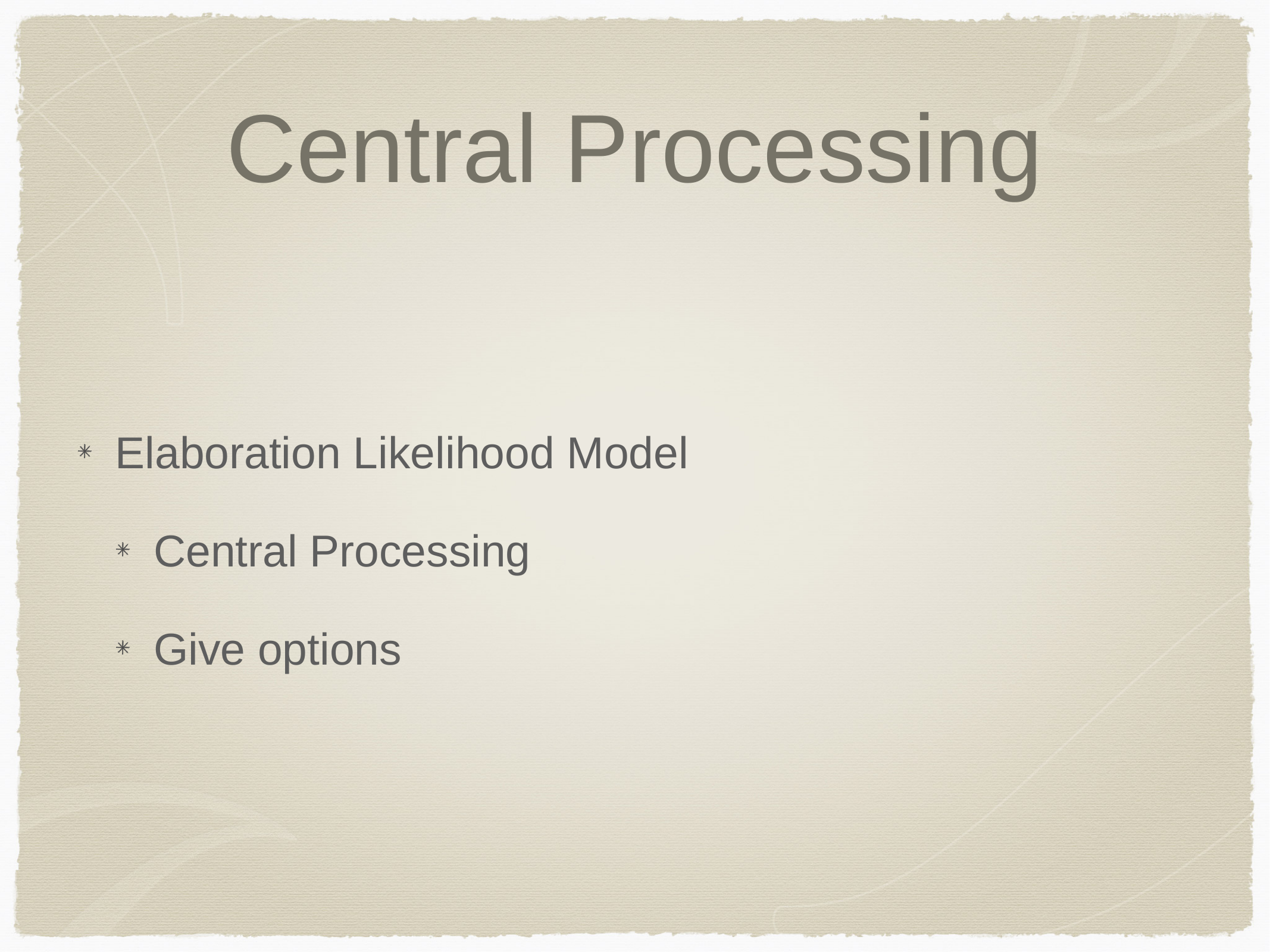

# Central Processing
Elaboration Likelihood Model
Central Processing
Give options